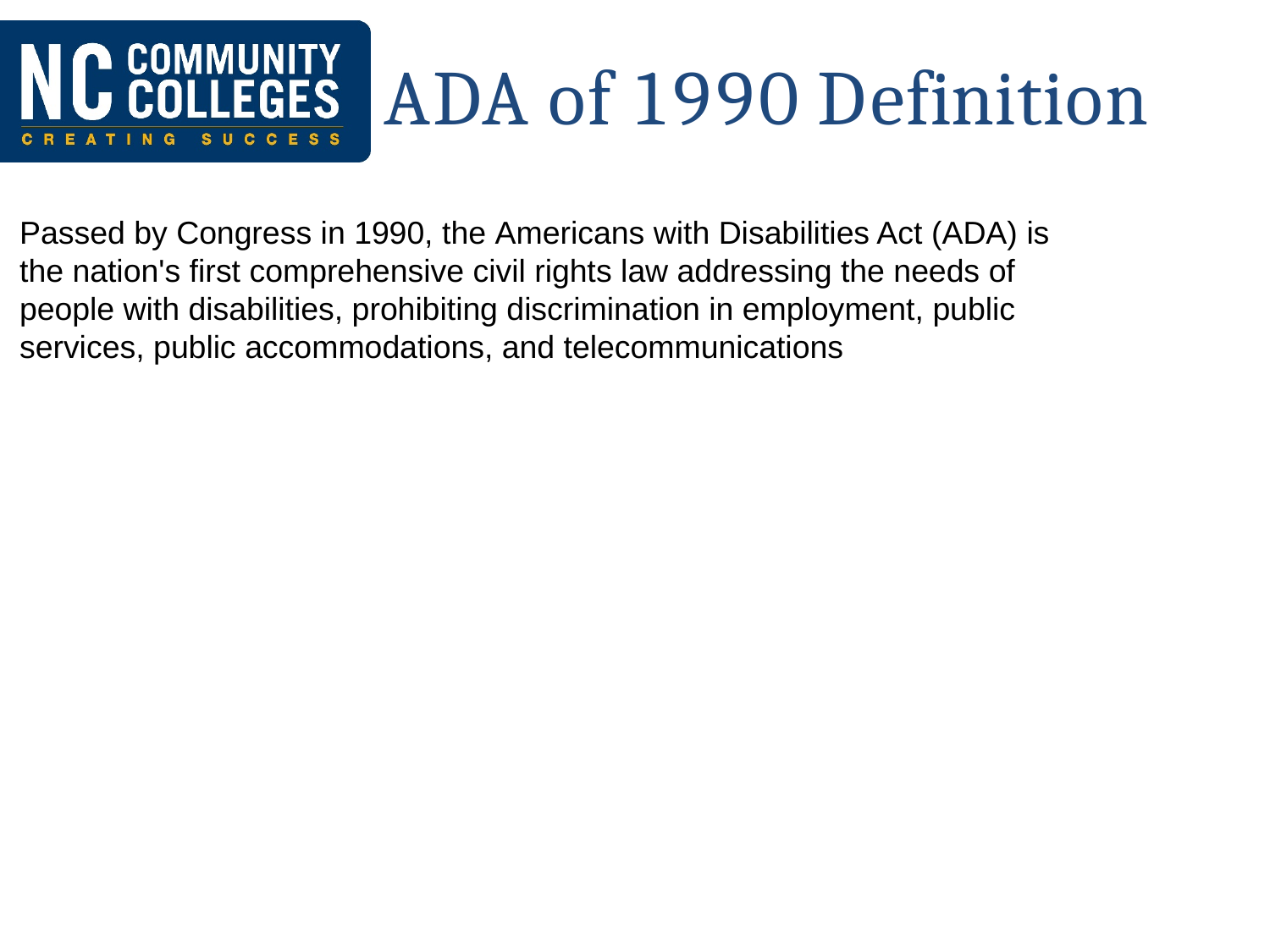

# ADA of 1990 Definition
Passed by Congress in 1990, the Americans with Disabilities Act (ADA) is the nation's first comprehensive civil rights law addressing the needs of people with disabilities, prohibiting discrimination in employment, public services, public accommodations, and telecommunications